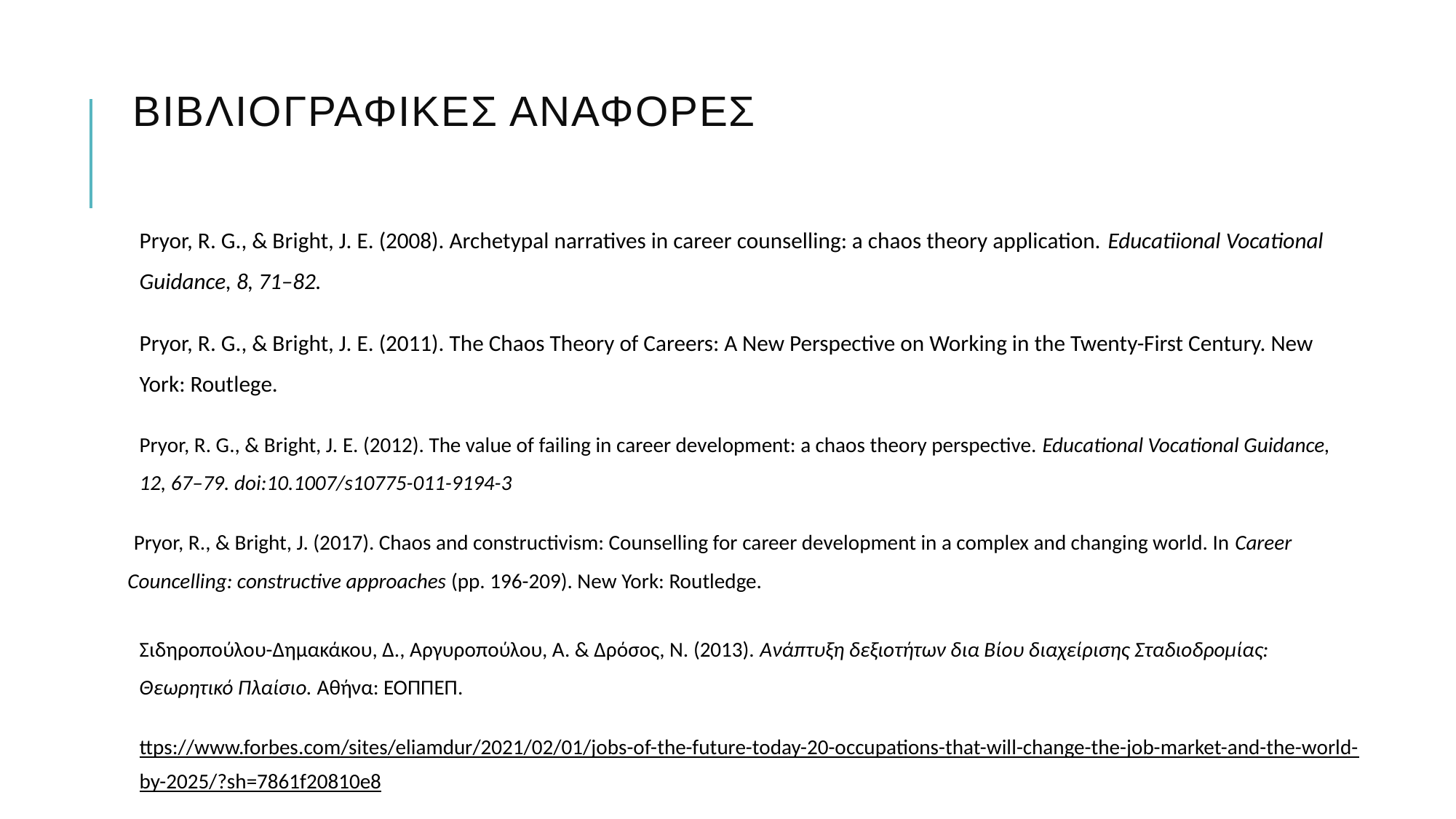

# Βιβλιογραφικες αναφορεσ
Pryor, R. G., & Bright, J. E. (2008). Archetypal narratives in career counselling: a chaos theory application. Educatiional Vocational Guidance, 8, 71–82.
Pryor, R. G., & Bright, J. E. (2011). The Chaos Theory of Careers: A New Perspective on Working in the Twenty-First Century. New York: Routlege.
Pryor, R. G., & Bright, J. E. (2012). The value of failing in career development: a chaos theory perspective. Educational Vocational Guidance, 12, 67–79. doi:10.1007/s10775-011-9194-3
Pryor, R., & Bright, J. (2017). Chaos and constructivism: Counselling for career development in a complex and changing world. In Career Councelling: constructive approaches (pp. 196-209). New York: Routledge.
Σιδηροπούλου-Δημακάκου, Δ., Αργυροπούλου, Α. & Δρόσος, Ν. (2013). Ανάπτυξη δεξιοτήτων δια Βίου διαχείρισης Σταδιοδρομίας: Θεωρητικό Πλαίσιο. Αθήνα: ΕΟΠΠΕΠ.
ttps://www.forbes.com/sites/eliamdur/2021/02/01/jobs-of-the-future-today-20-occupations-that-will-change-the-job-market-and-the-world-by-2025/?sh=7861f20810e8